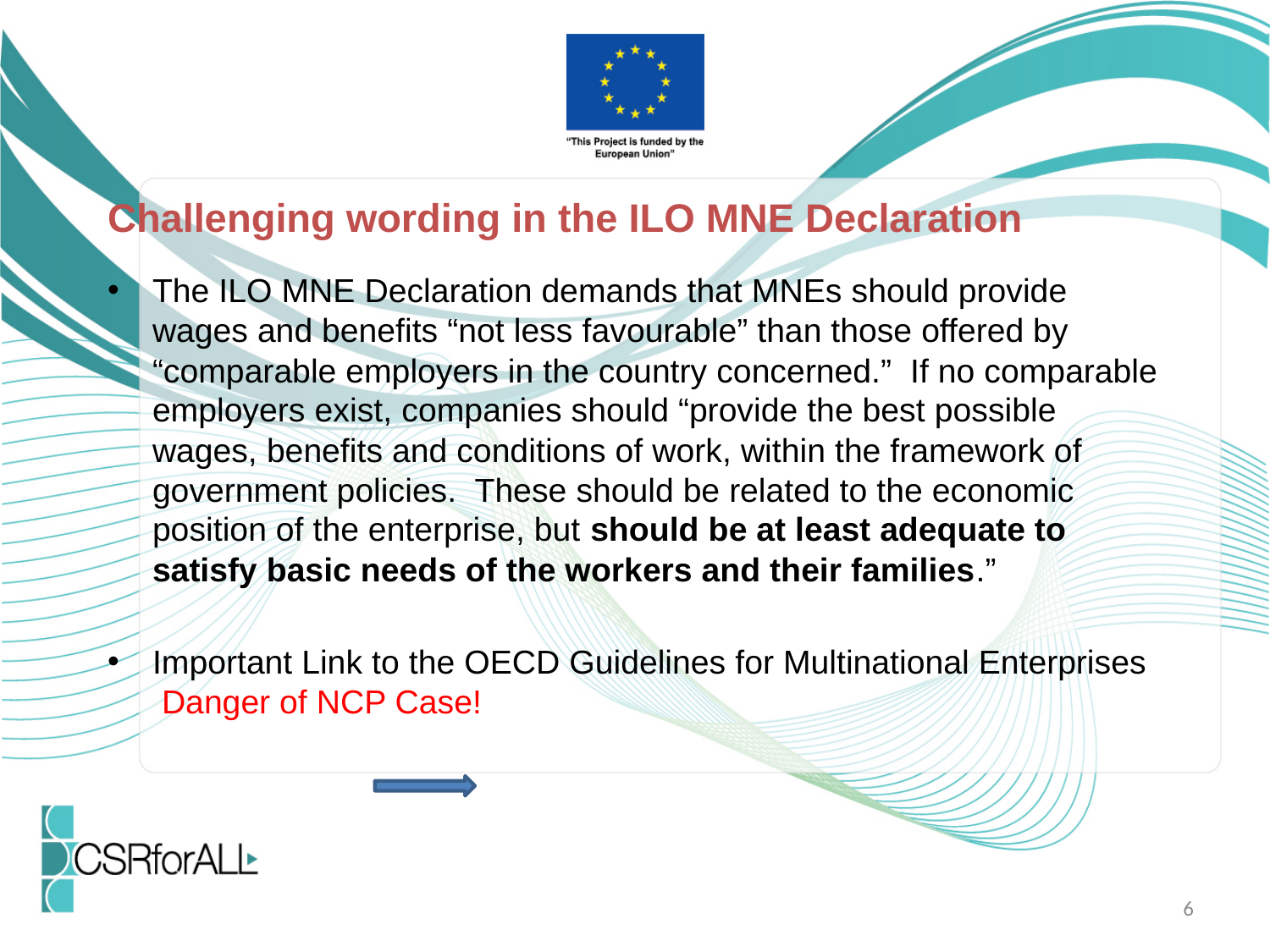

Challenging wording in the ILO MNE Declaration

The ILO MNE Declaration demands that MNEs should provide wages and benefits “not less favourable” than those offered by “comparable employers in the country concerned.”  If no comparable employers exist, companies should “provide the best possible wages, benefits and conditions of work, within the framework of government policies.  These should be related to the economic position of the enterprise, but should be at least adequate to satisfy basic needs of the workers and their families.”

Important Link to the OECD Guidelines for Multinational Enterprises 		 Danger of NCP Case!

6